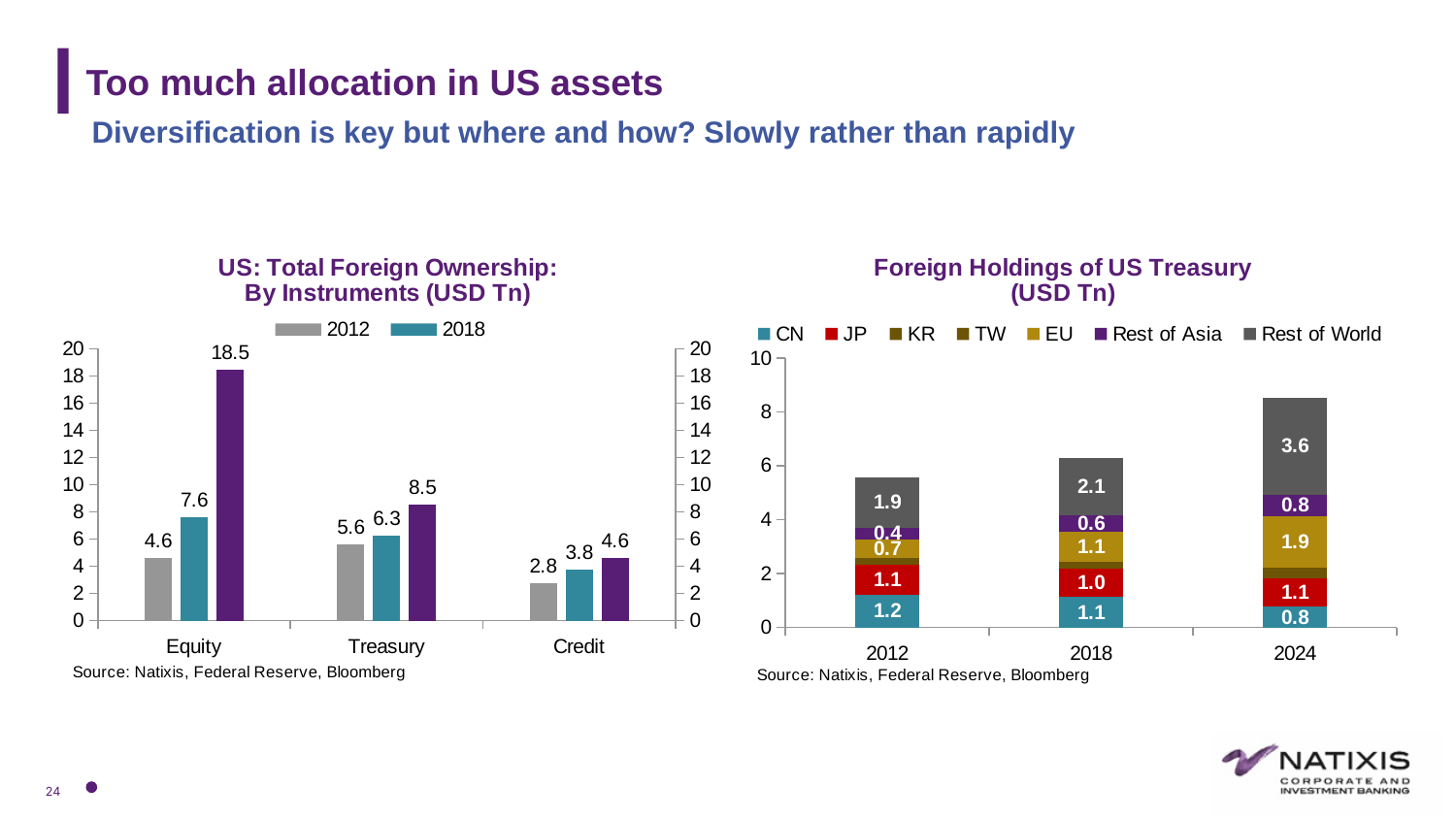

# Too much allocation in US assets

Diversification is key but where and how? Slowly rather than rapidly

### Chart: US: Total Foreign Ownership:
By Instruments (USD Tn)

| Category | 2012 | 2018 | 2024 |  |
|---|---|---|---|---|
| Equity | 4.5662 | 7.573 | 18.4542 | None |
| Treasury | 5.5738 | 6.2701 | 8.526299999999999 | None |
| Credit | 2.7616 | 3.7583 | 4.5773 | None |

### Chart: Foreign Holdings of US Treasury
(USD Tn)

| Category | CN | JP | KR | TW | EU | Rest of Asia | Rest of World |
|---|---|---|---|---|---|---|---|
| 2012 | 1.2204 | 1.1112 | 0.0475 | 0.19540000000000002 | 0.6988000000000001 | 0.42719999999999997 | 1.8733000000000013 |
| 2018 | 1.1242 | 1.0397 | 0.1148 | 0.15730000000000002 | 1.1187 | 0.6004 | 2.115000000000001 |
| 2024 | 0.759 | 1.0597999999999999 | 0.125 | 0.2825 | 1.9128000000000003 | 0.7886000000000001 | 3.5985999999999994 |
24